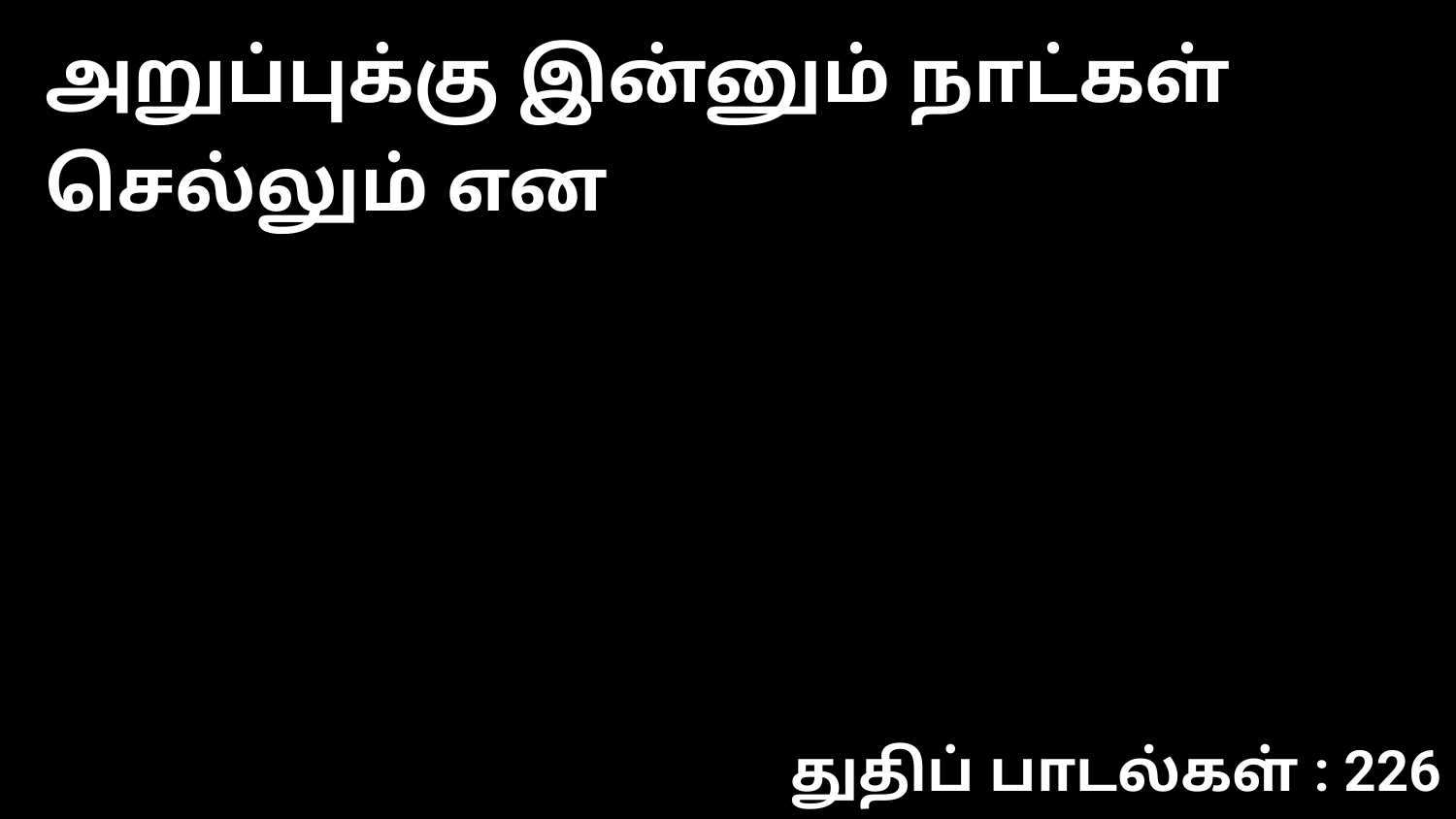

அறுப்புக்கு இன்னும் நாட்கள் செல்லும் என
துதிப் பாடல்கள் : 226